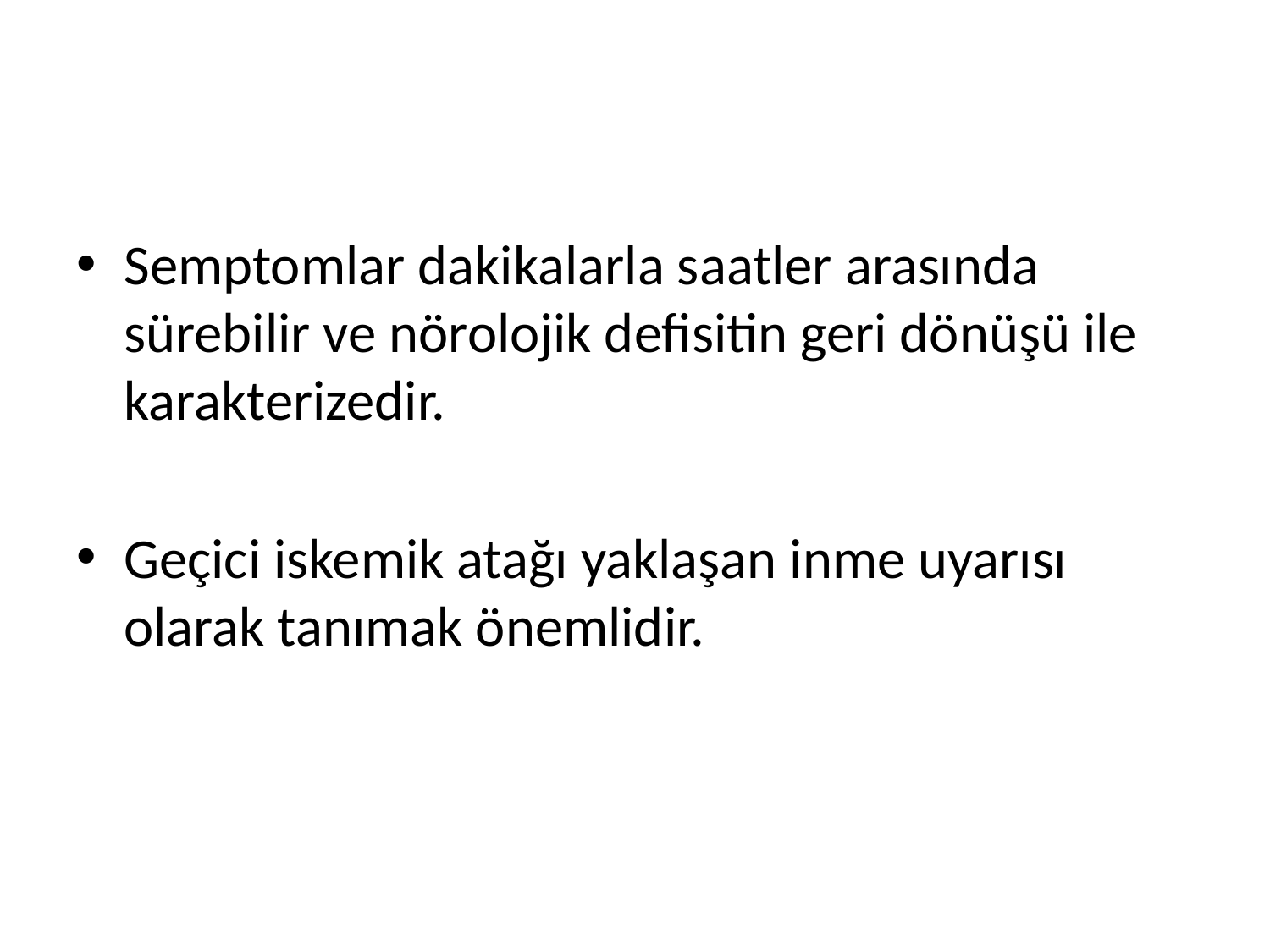

#
Semptomlar dakikalarla saatler arasında sürebilir ve nörolojik defisitin geri dönüşü ile karakterizedir.

Geçici iskemik atağı yaklaşan inme uyarısı olarak tanımak önemlidir.